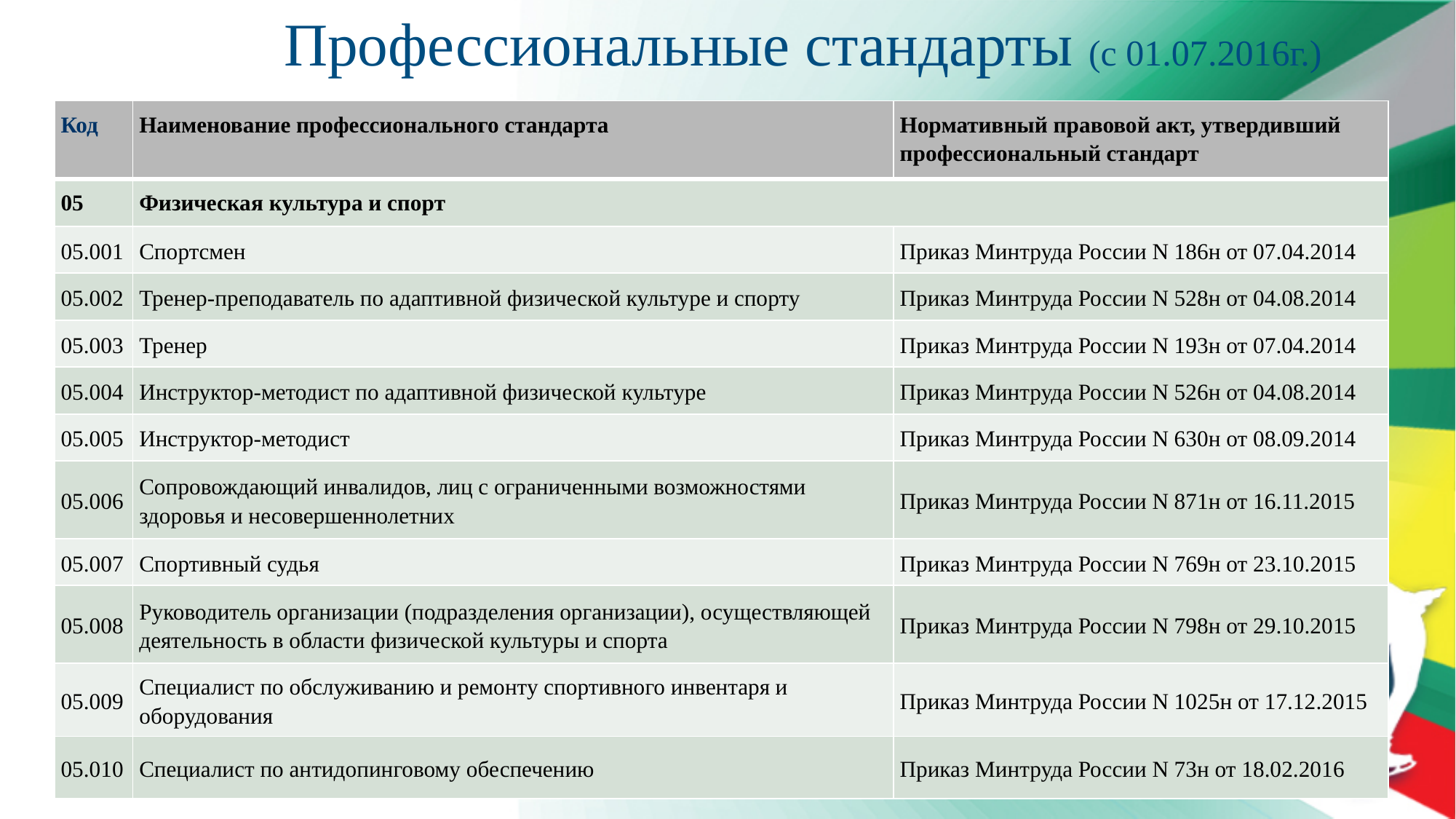

Профессиональные стандарты (с 01.07.2016г.)
| Код | Наименование профессионального стандарта | Нормативный правовой акт, утвердивший профессиональный стандарт |
| --- | --- | --- |
| 05 | Физическая культура и спорт |  |
| 05.001 | Спортсмен | Приказ Минтруда России N 186н от 07.04.2014 |
| 05.002 | Тренер-преподаватель по адаптивной физической культуре и спорту | Приказ Минтруда России N 528н от 04.08.2014 |
| 05.003 | Тренер | Приказ Минтруда России N 193н от 07.04.2014 |
| 05.004 | Инструктор-методист по адаптивной физической культуре | Приказ Минтруда России N 526н от 04.08.2014 |
| 05.005 | Инструктор-методист | Приказ Минтруда России N 630н от 08.09.2014 |
| 05.006 | Сопровождающий инвалидов, лиц с ограниченными возможностями здоровья и несовершеннолетних | Приказ Минтруда России N 871н от 16.11.2015 |
| 05.007 | Спортивный судья | Приказ Минтруда России N 769н от 23.10.2015 |
| 05.008 | Руководитель организации (подразделения организации), осуществляющей деятельность в области физической культуры и спорта | Приказ Минтруда России N 798н от 29.10.2015 |
| 05.009 | Специалист по обслуживанию и ремонту спортивного инвентаря и оборудования | Приказ Минтруда России N 1025н от 17.12.2015 |
| 05.010 | Специалист по антидопинговому обеспечению | Приказ Минтруда России N 73н от 18.02.2016 |